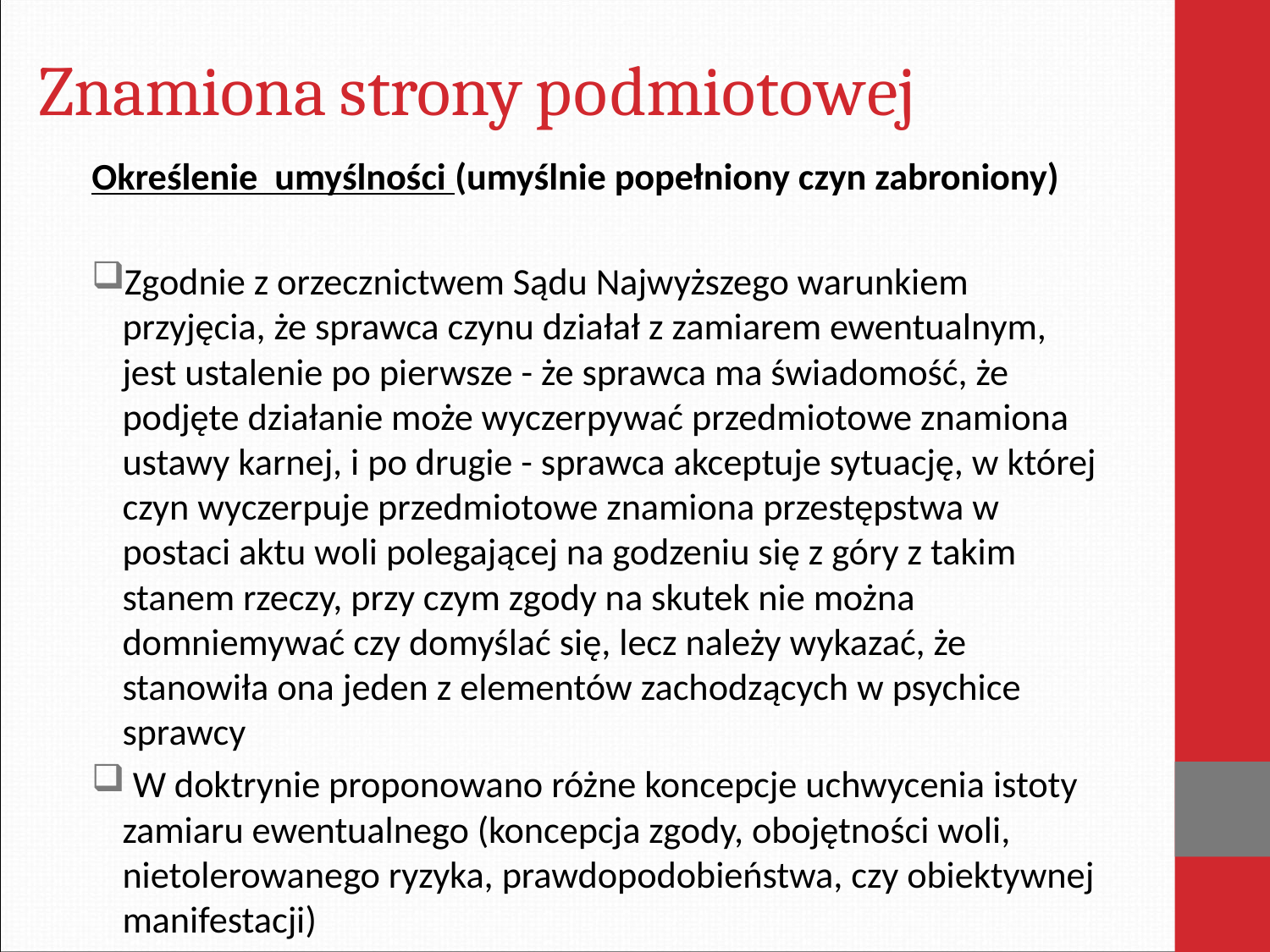

# Znamiona strony podmiotowej
Określenie  umyślności (umyślnie popełniony czyn zabroniony)

Zgodnie z orzecznictwem Sądu Najwyższego warunkiem przyjęcia, że sprawca czynu działał z zamiarem ewentualnym, jest ustalenie po pierwsze - że sprawca ma świadomość, że podjęte działanie może wyczerpywać przedmiotowe znamiona ustawy karnej, i po drugie - sprawca akceptuje sytuację, w której czyn wyczerpuje przedmiotowe znamiona przestępstwa w postaci aktu woli polegającej na godzeniu się z góry z takim stanem rzeczy, przy czym zgody na skutek nie można domniemywać czy domyślać się, lecz należy wykazać, że stanowiła ona jeden z elementów zachodzących w psychice sprawcy
 W doktrynie proponowano różne koncepcje uchwycenia istoty zamiaru ewentualnego (koncepcja zgody, obojętności woli, nietolerowanego ryzyka, prawdopodobieństwa, czy obiektywnej manifestacji)